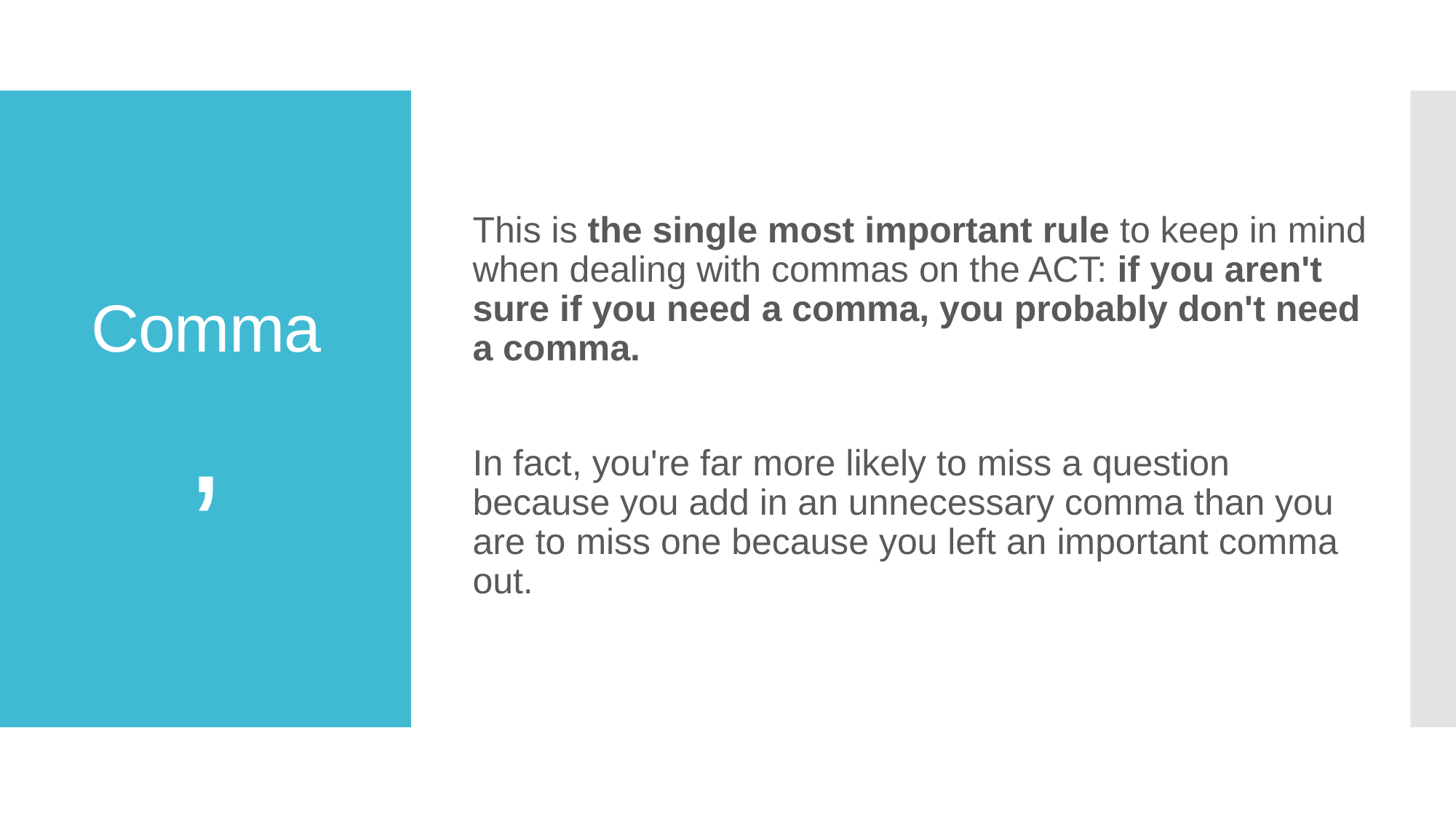

This is the single most important rule to keep in mind when dealing with commas on the ACT: if you aren't sure if you need a comma, you probably don't need a comma.

In fact, you're far more likely to miss a question because you add in an unnecessary comma than you are to miss one because you left an important comma out.
# Comma ,